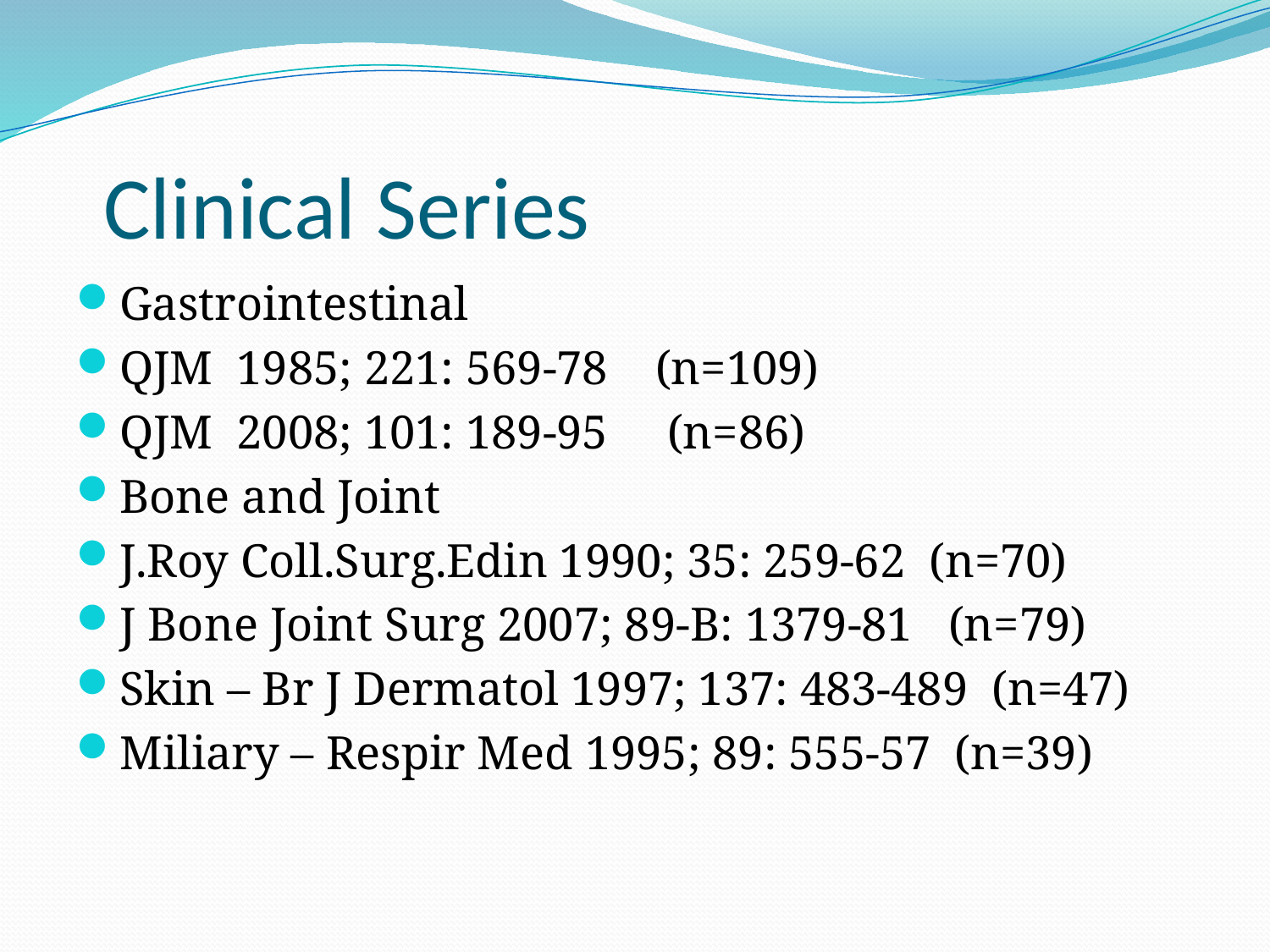

# Clinical Series
Gastrointestinal
QJM  1985; 221: 569-78    (n=109)
QJM  2008; 101: 189-95     (n=86)
Bone and Joint
J.Roy Coll.Surg.Edin 1990; 35: 259-62  (n=70)
J Bone Joint Surg 2007; 89-B: 1379-81   (n=79)
Skin – Br J Dermatol 1997; 137: 483-489  (n=47)
Miliary – Respir Med 1995; 89: 555-57  (n=39)